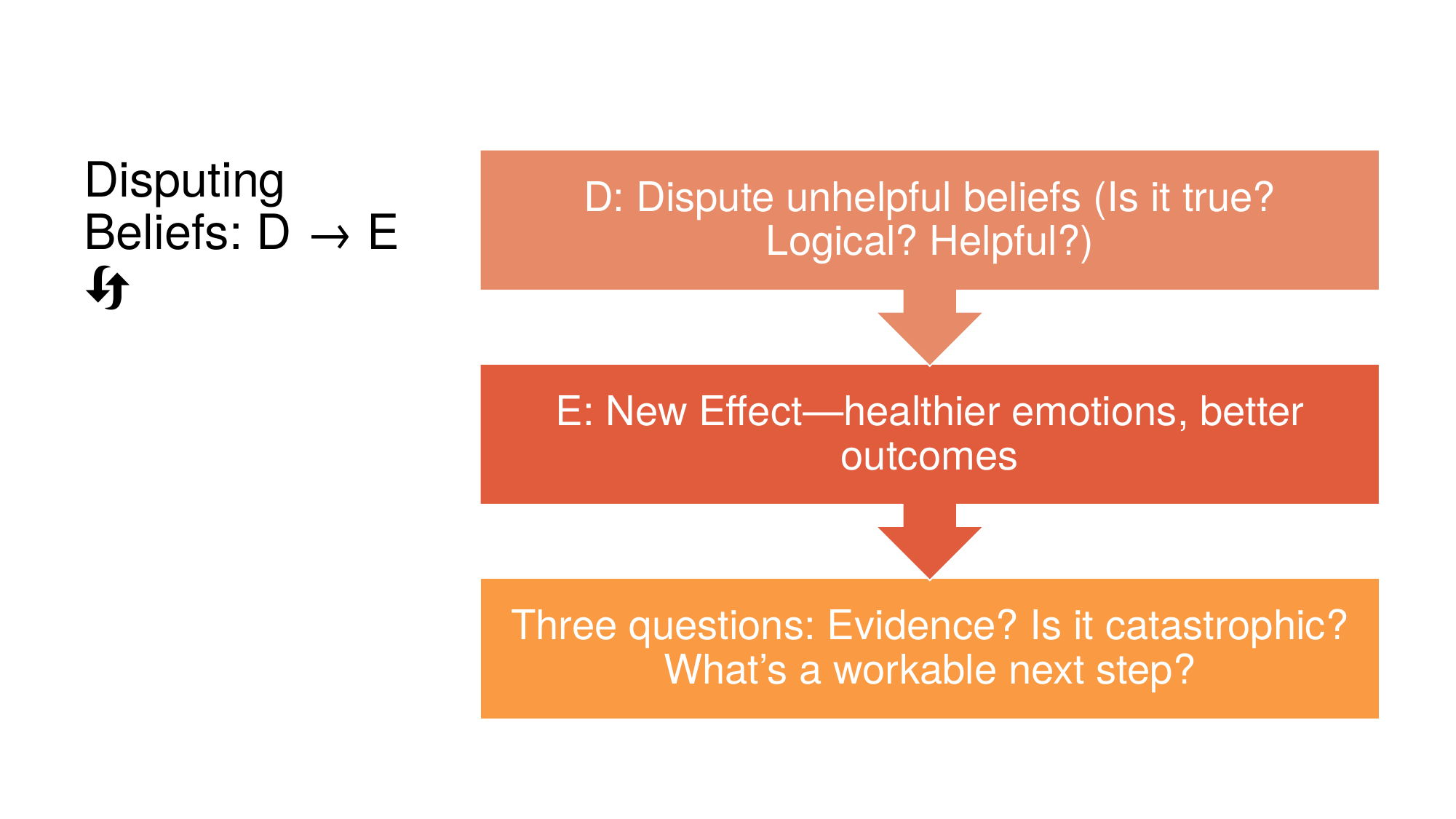

# Disputing Beliefs: D → E 🔄
Three questions: Evidence? Is it catastrophic? What’s a workable next step?
E: New Effect—healthier emotions, better outcomes
D: Dispute unhelpful beliefs (Is it true? Logical? Helpful?)